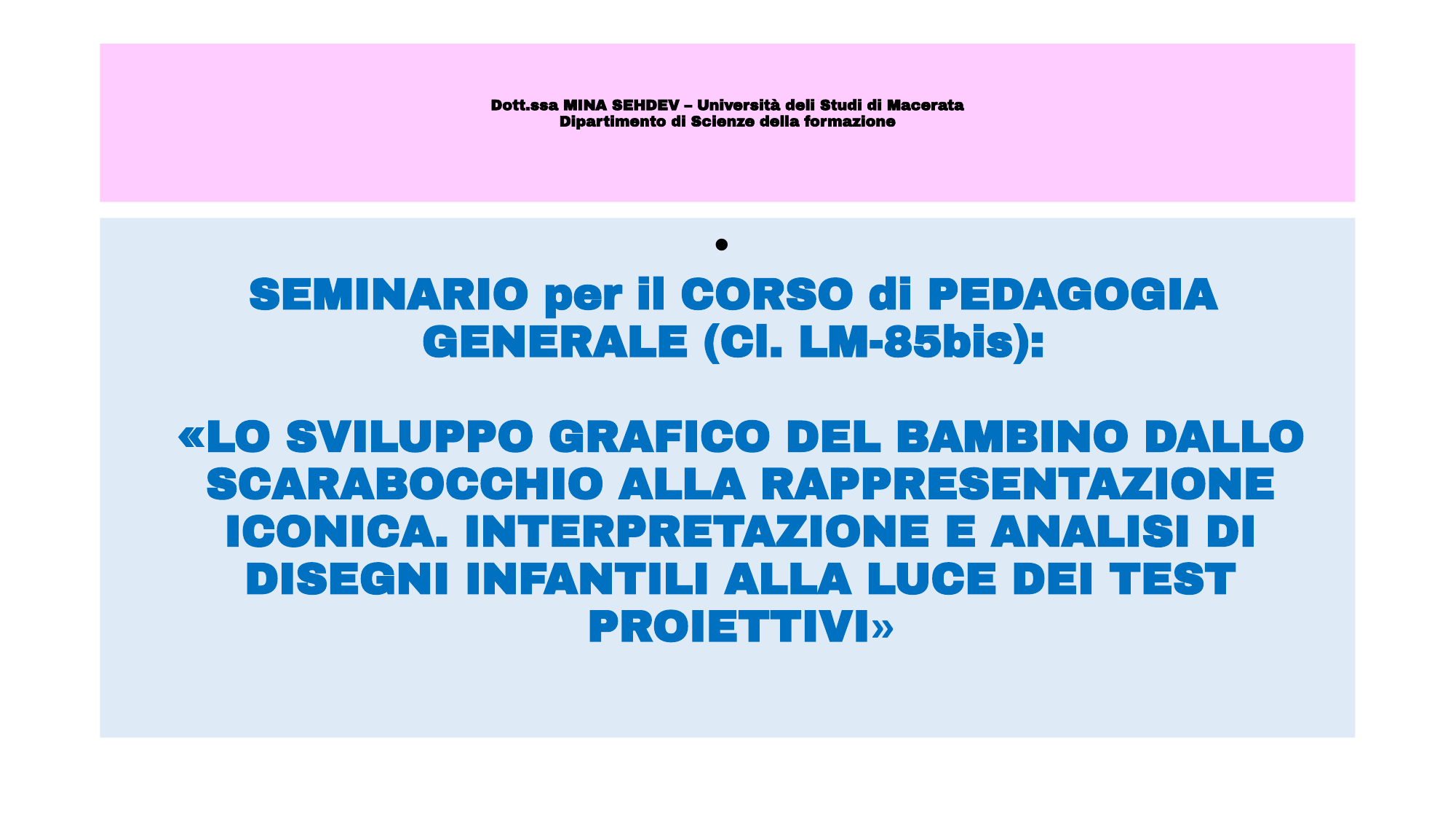

# Dott.ssa MINA SEHDEV – Università deli Studi di Macerata Dipartimento di Scienze della formazione
SEMINARIO per il CORSO di PEDAGOGIA
GENERALE (Cl. LM-85bis):
«LO SVILUPPO GRAFICO DEL BAMBINO DALLO SCARABOCCHIO ALLA RAPPRESENTAZIONE ICONICA. INTERPRETAZIONE E ANALISI DI DISEGNI INFANTILI ALLA LUCE DEI TEST PROIETTIVI»